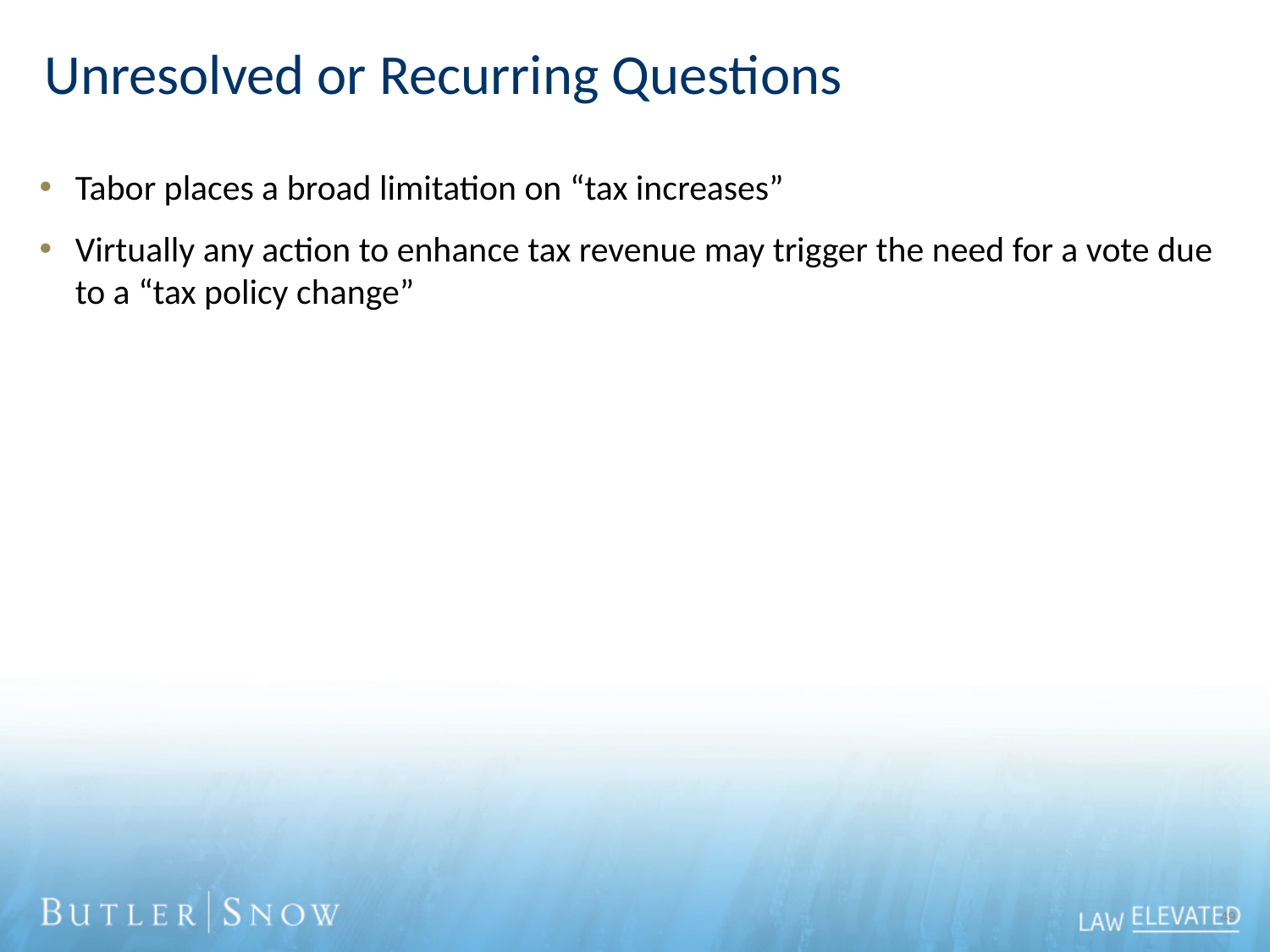

# Unresolved or Recurring Questions
Tabor places a broad limitation on “tax increases”
Virtually any action to enhance tax revenue may trigger the need for a vote due to a “tax policy change”

49